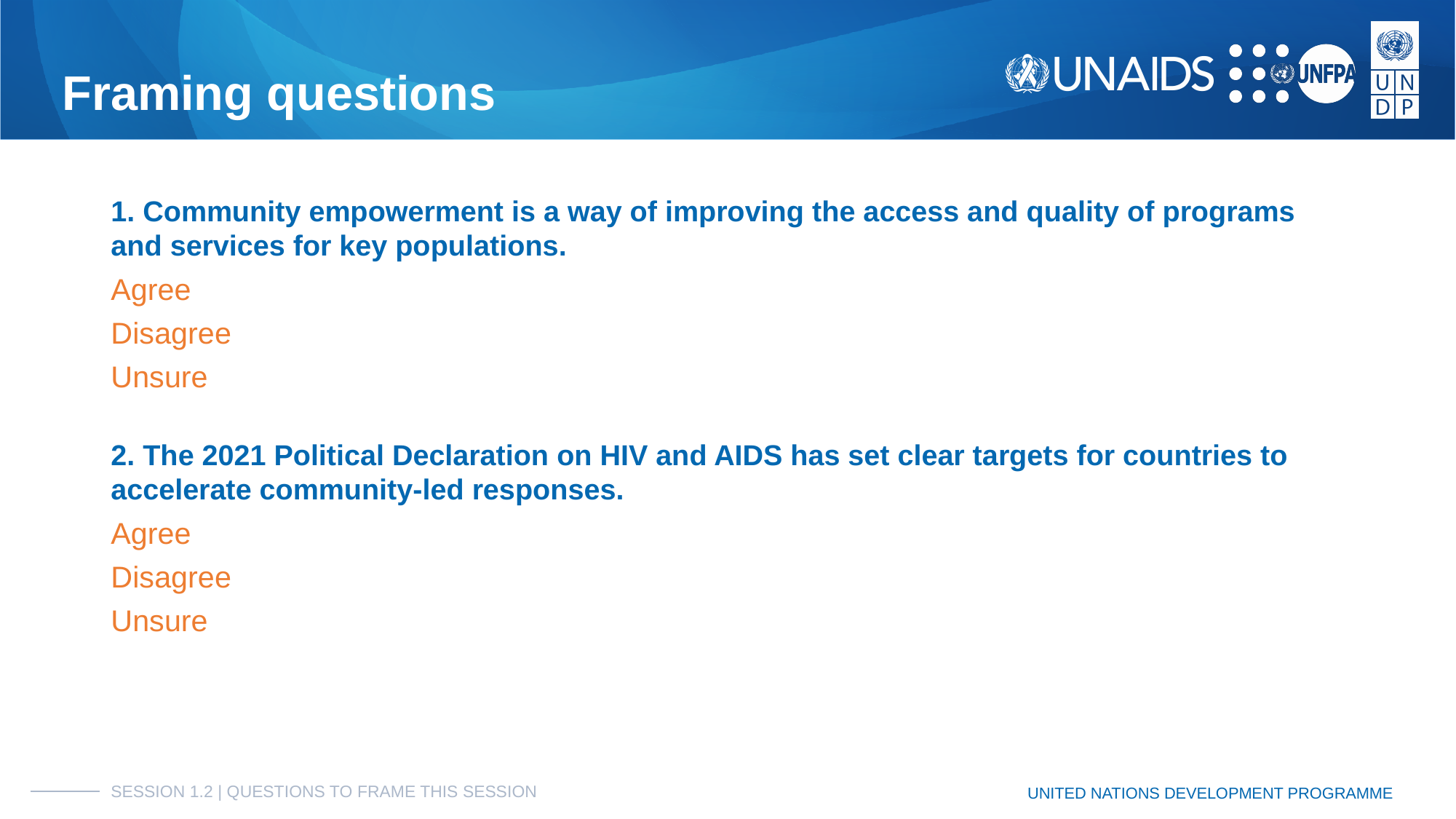

# Framing questions
1. Community empowerment is a way of improving the access and quality of programs and services for key populations.
Agree
Disagree
Unsure
2. The 2021 Political Declaration on HIV and AIDS has set clear targets for countries to accelerate community-led responses.
Agree
Disagree
Unsure
SESSION 1.2 | QUESTIONS TO FRAME THIS SESSION